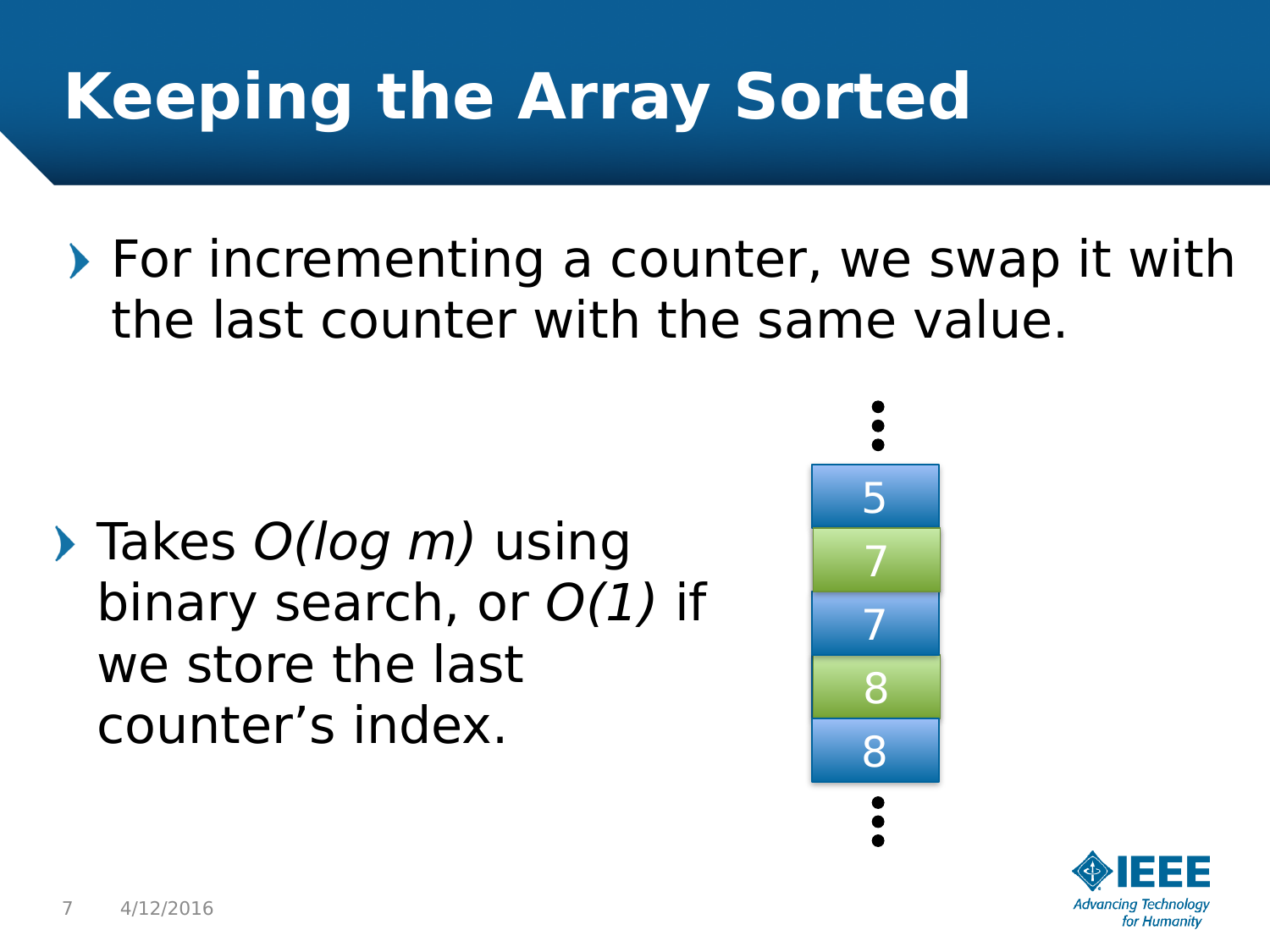

# Keeping the Array Sorted
For incrementing a counter, we swap it with the last counter with the same value.

5
Takes O(log m) using binary search, or O(1) if we store the last counter’s index.
7
7
7
7
8
8

7
4/12/2016